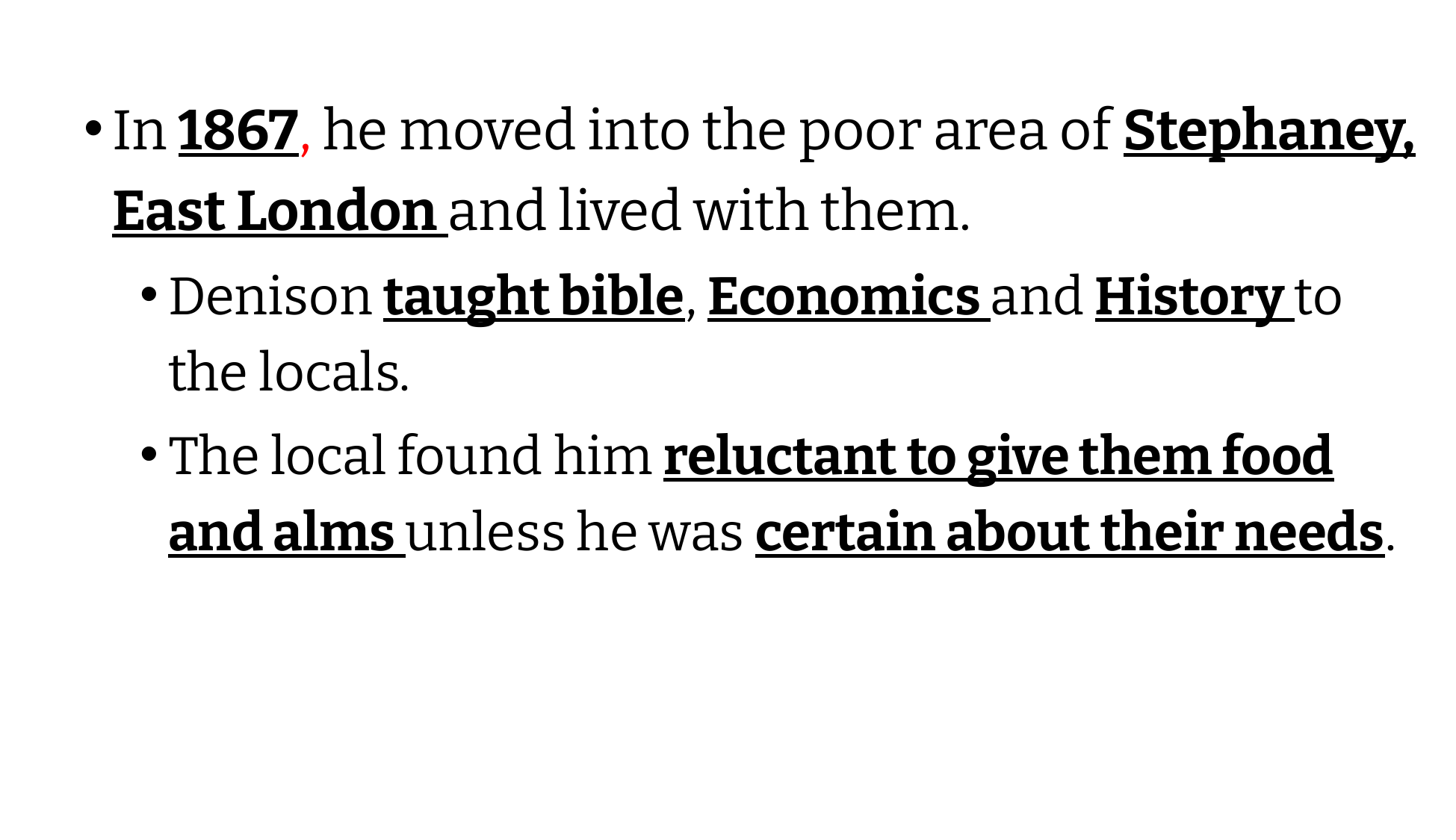

In 1867, he moved into the poor area of Stephaney, East London and lived with them.
Denison taught bible, Economics and History to the locals.
The local found him reluctant to give them food and alms unless he was certain about their needs.